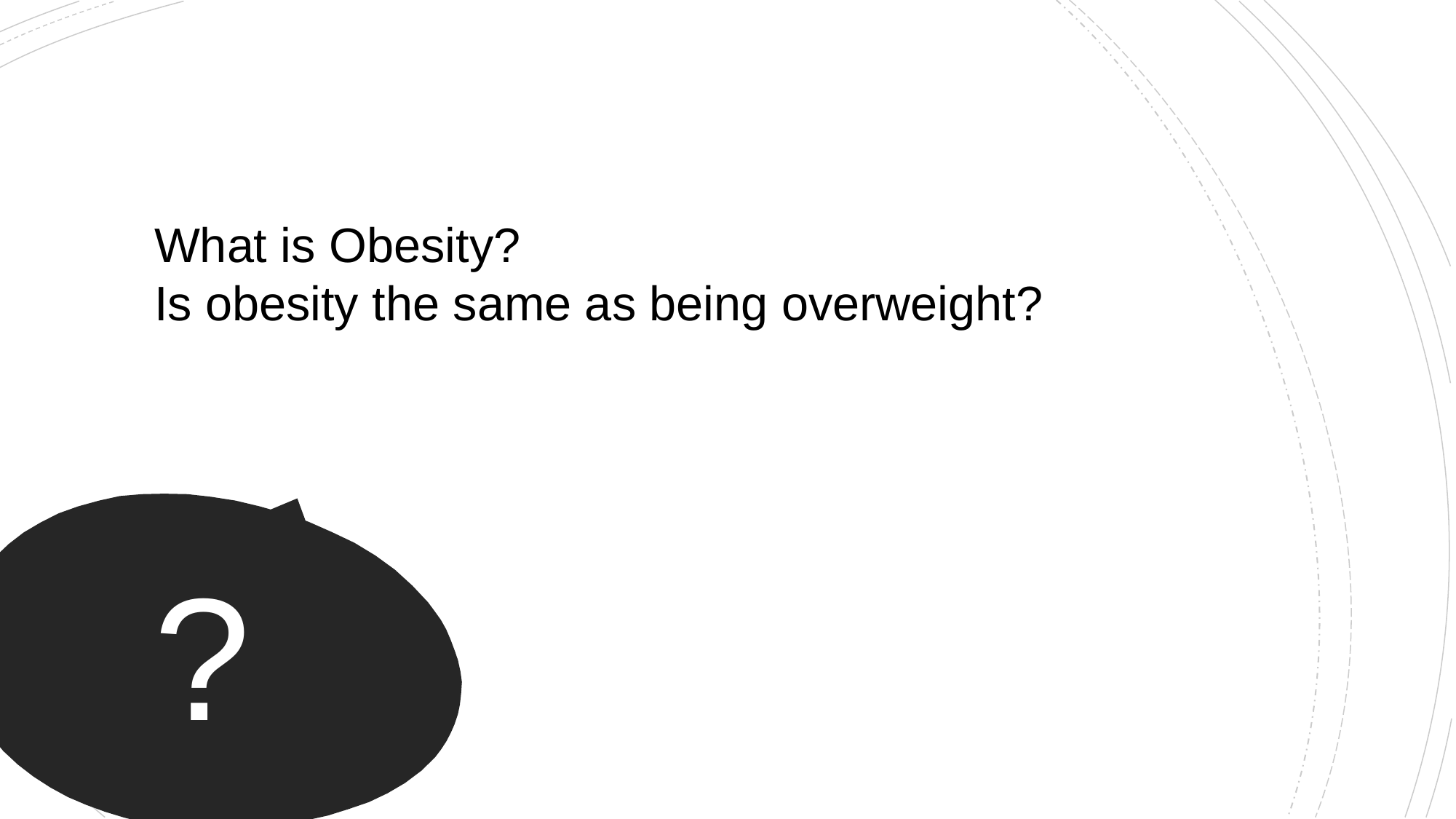

What is Obesity?
Is obesity the same as being overweight?

# ?